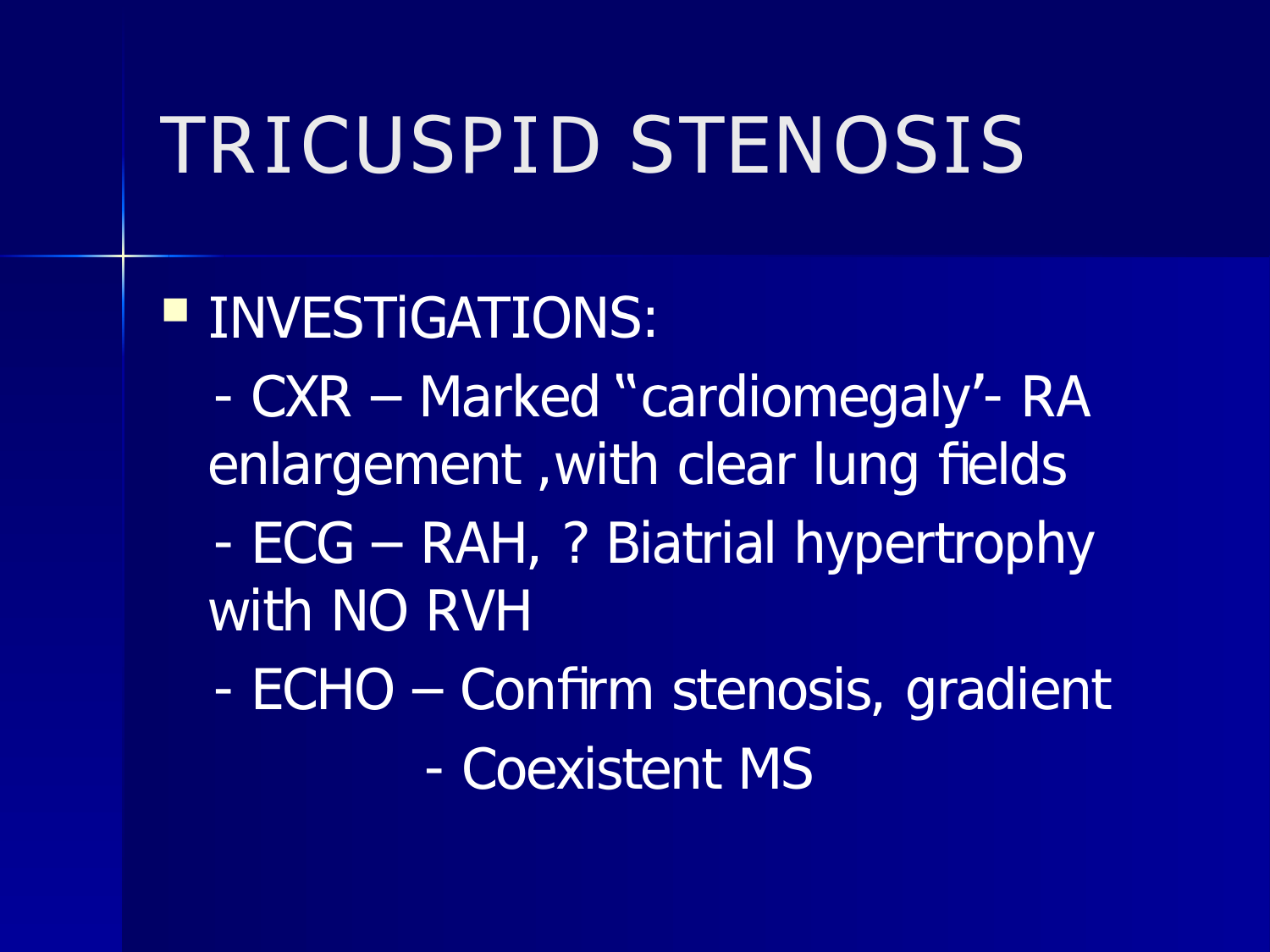

# TRICUSPID STENOSIS
INVESTiGATIONS:
   - CXR – Marked “cardiomegaly’- RA enlargement ,with clear lung fields
   - ECG – RAH, ? Biatrial hypertrophy with NO RVH
   - ECHO – Confirm stenosis, gradient
               - Coexistent MS